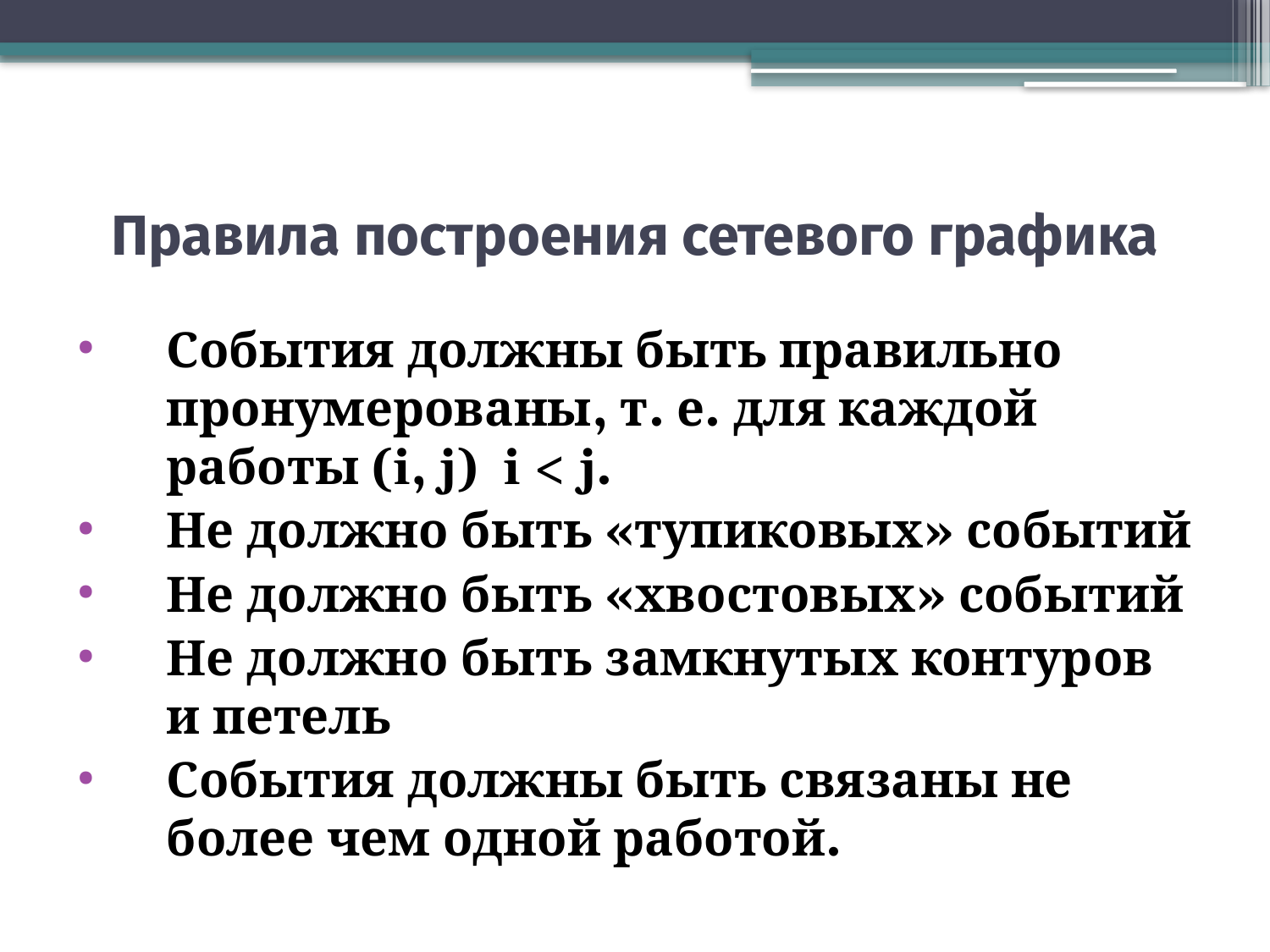

# Правила построения сетевого графика
События должны быть правильно пронумерованы, т. е. для каждой работы (i, j)  i < j.
Не должно быть «тупиковых» событий
Не должно быть «хвостовых» событий
Не должно быть замкнутых контуров и петель
События должны быть связаны не более чем одной работой.